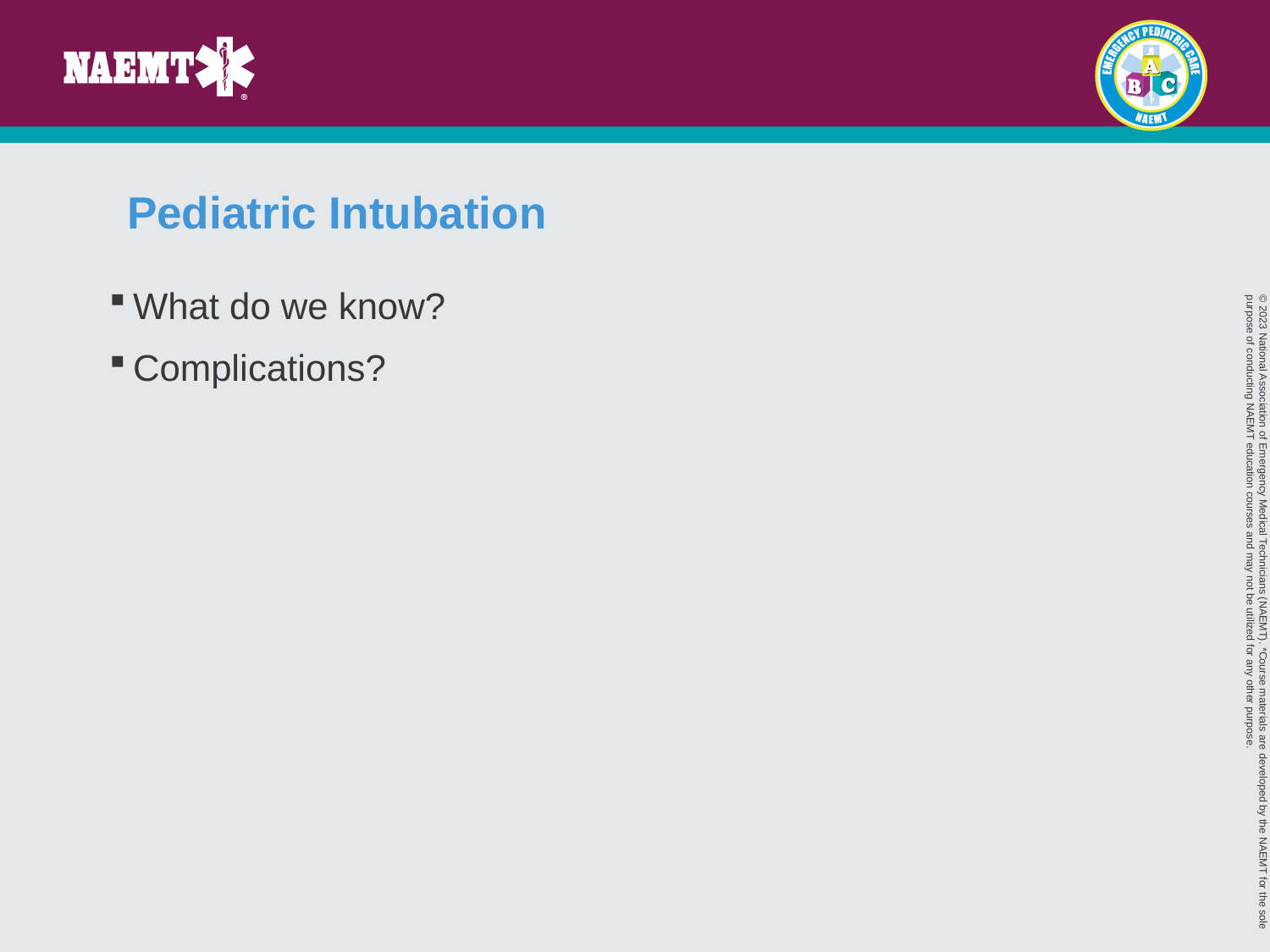

# Pediatric Intubation
What do we know?
Complications?